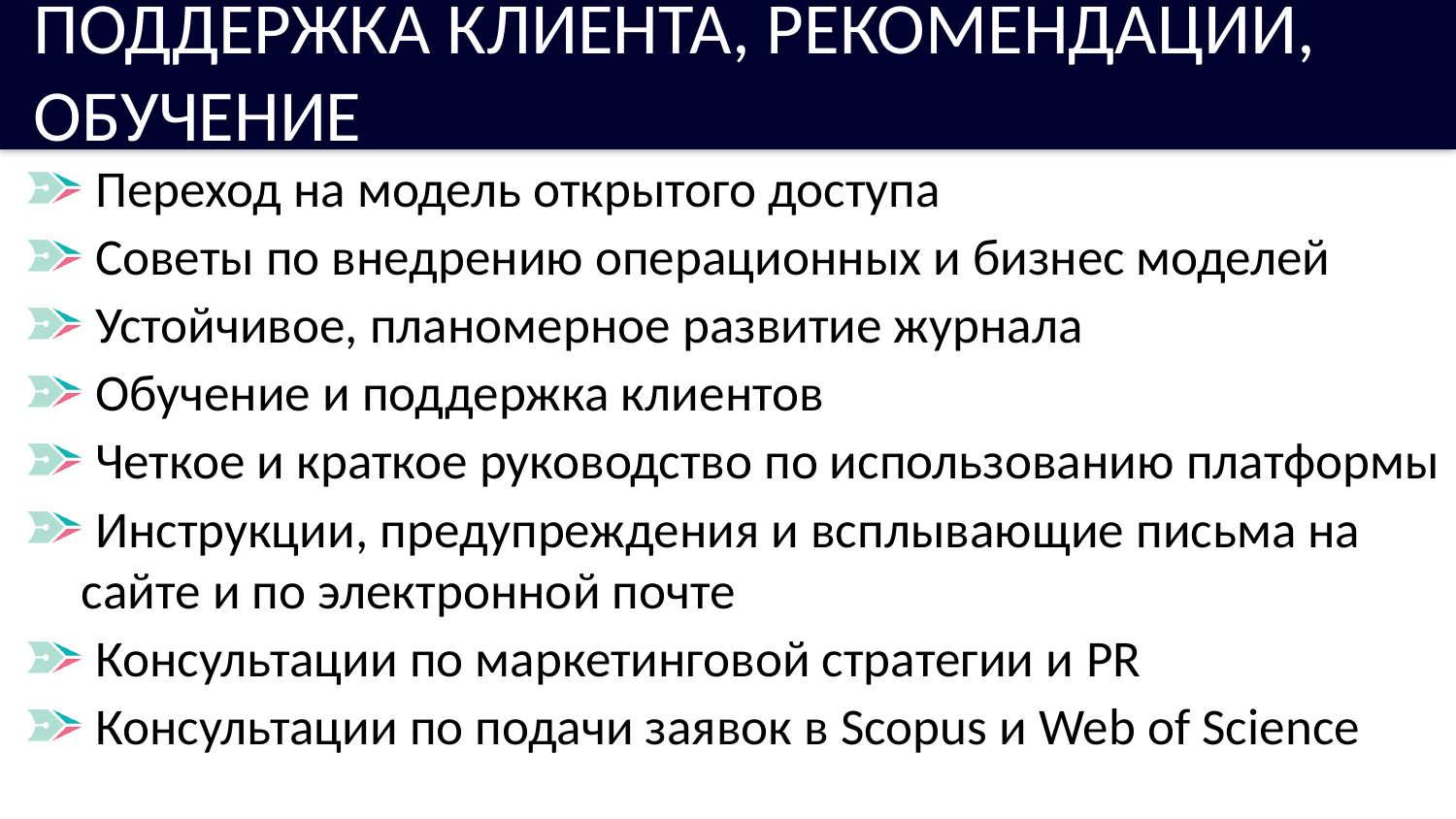

# ПОДДЕРЖКА КЛИЕНТА, РЕКОМЕНДАЦИИ, ОБУЧЕНИЕ
 Переход на модель открытого доступа
 Советы по внедрению операционных и бизнес моделей
 Устойчивое, планомерное развитие журнала
 Обучение и поддержка клиентов
 Четкое и краткое руководство по использованию платформы
 Инструкции, предупреждения и всплывающие письма на сайте и по электронной почте
 Консультации по маркетинговой стратегии и PR
 Консультации по подачи заявок в Scopus и Web of Science